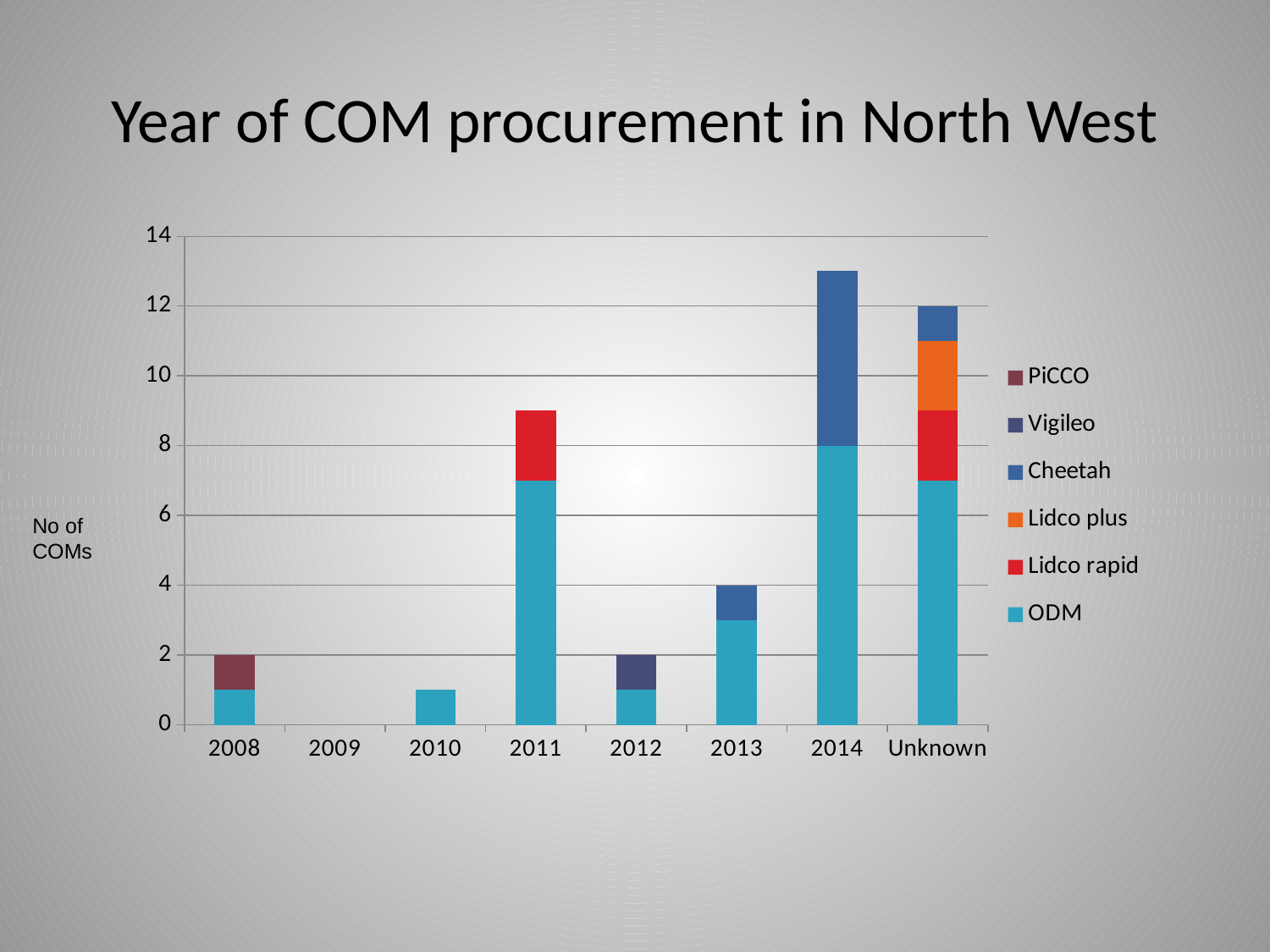

# Year of COM procurement in North West

### Chart

| Category | ODM | Lidco rapid | Lidco plus | Cheetah  | Vigileo | PiCCO |
|---|---|---|---|---|---|---|
| 2008 | 1.0 | None | None | None | None | 1.0 |
| 2009 | None | None | None | None | None | None |
| 2010 | 1.0 | None | None | None | None | None |
| 2011 | 7.0 | 2.0 | None | None | None | None |
| 2012 | 1.0 | None | None | None | 1.0 | None |
| 2013 | 3.0 | None | None | 1.0 | None | None |
| 2014 | 8.0 | None | None | 5.0 | None | None |
| Unknown | 7.0 | 2.0 | 2.0 | 1.0 | 0.0 | 0.0 |
No of COMs